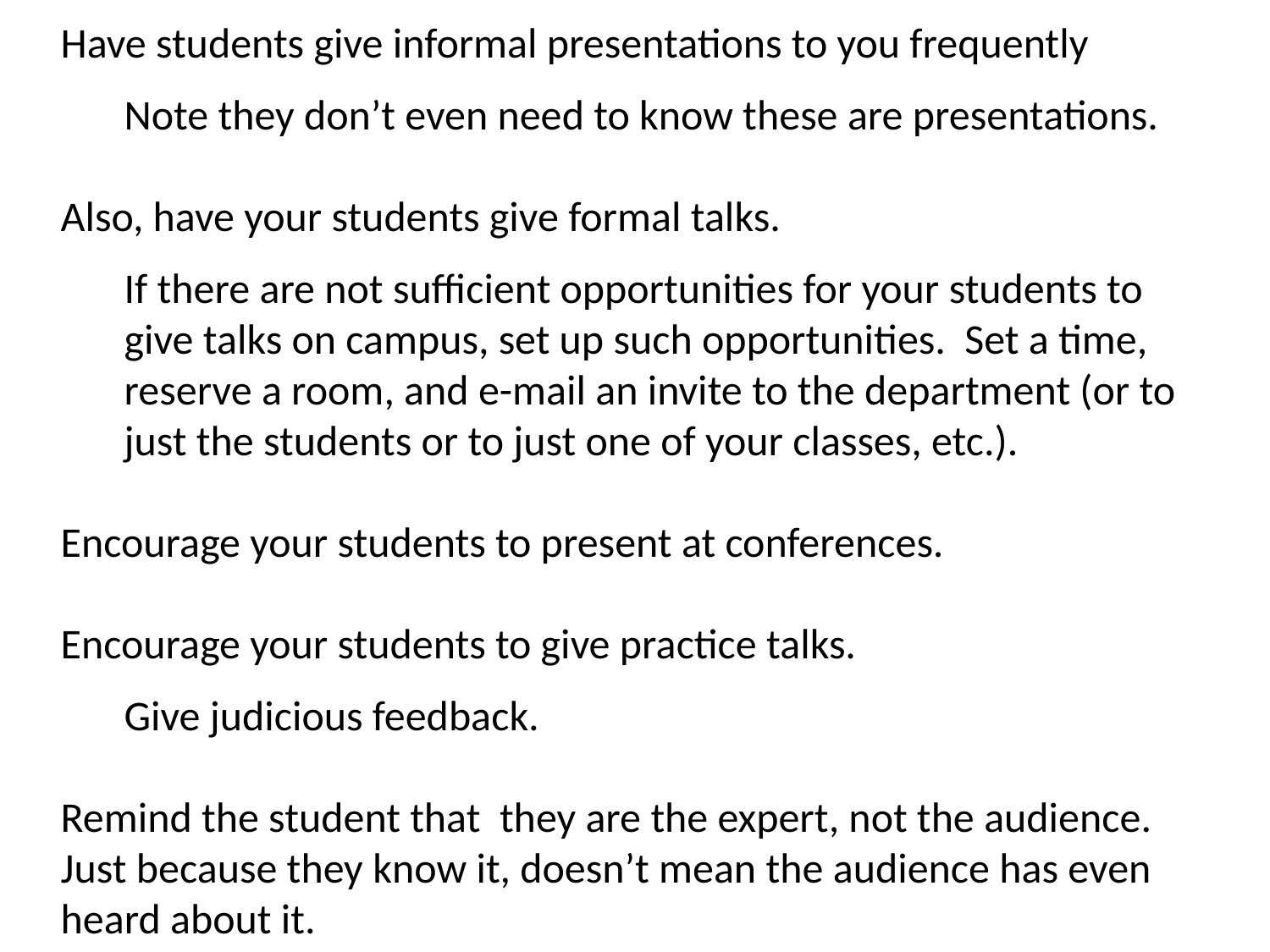

Have students give informal presentations to you frequently

Note they don’t even need to know these are presentations.

Also, have your students give formal talks.

If there are not sufficient opportunities for your students to give talks on campus, set up such opportunities.  Set a time, reserve a room, and e-mail an invite to the department (or to just the students or to just one of your classes, etc.).

Encourage your students to present at conferences.

Encourage your students to give practice talks.

Give judicious feedback.

Remind the student that  they are the expert, not the audience.  Just because they know it, doesn’t mean the audience has even heard about it.